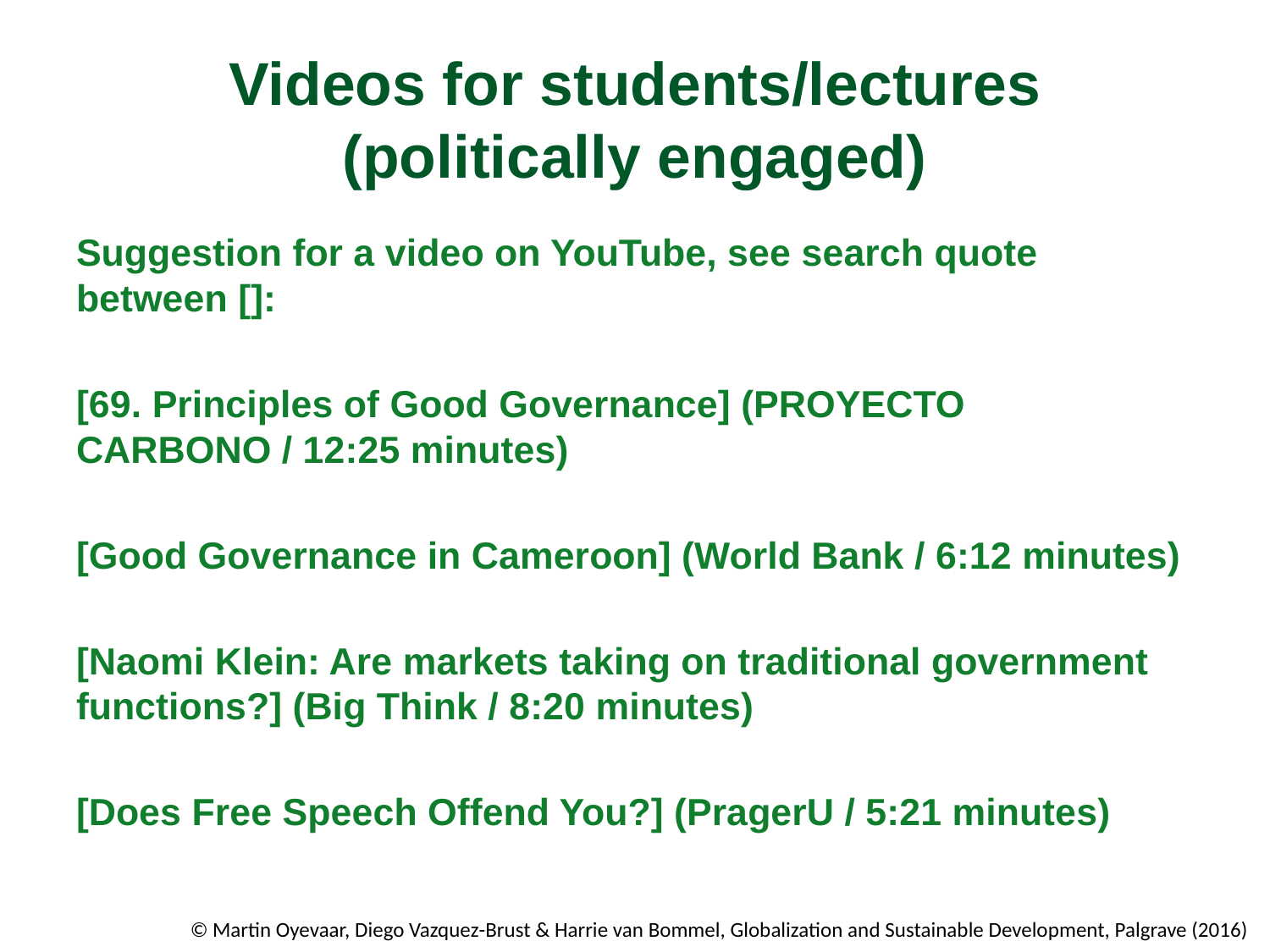

# Videos for students/lectures (politically engaged)
Suggestion for a video on YouTube, see search quote between []:

[69. Principles of Good Governance] (PROYECTO CARBONO / 12:25 minutes)

[Good Governance in Cameroon] (World Bank / 6:12 minutes)

[Naomi Klein: Are markets taking on traditional government functions?] (Big Think / 8:20 minutes)

[Does Free Speech Offend You?] (PragerU / 5:21 minutes)
© Martin Oyevaar, Diego Vazquez-Brust & Harrie van Bommel, Globalization and Sustainable Development, Palgrave (2016)